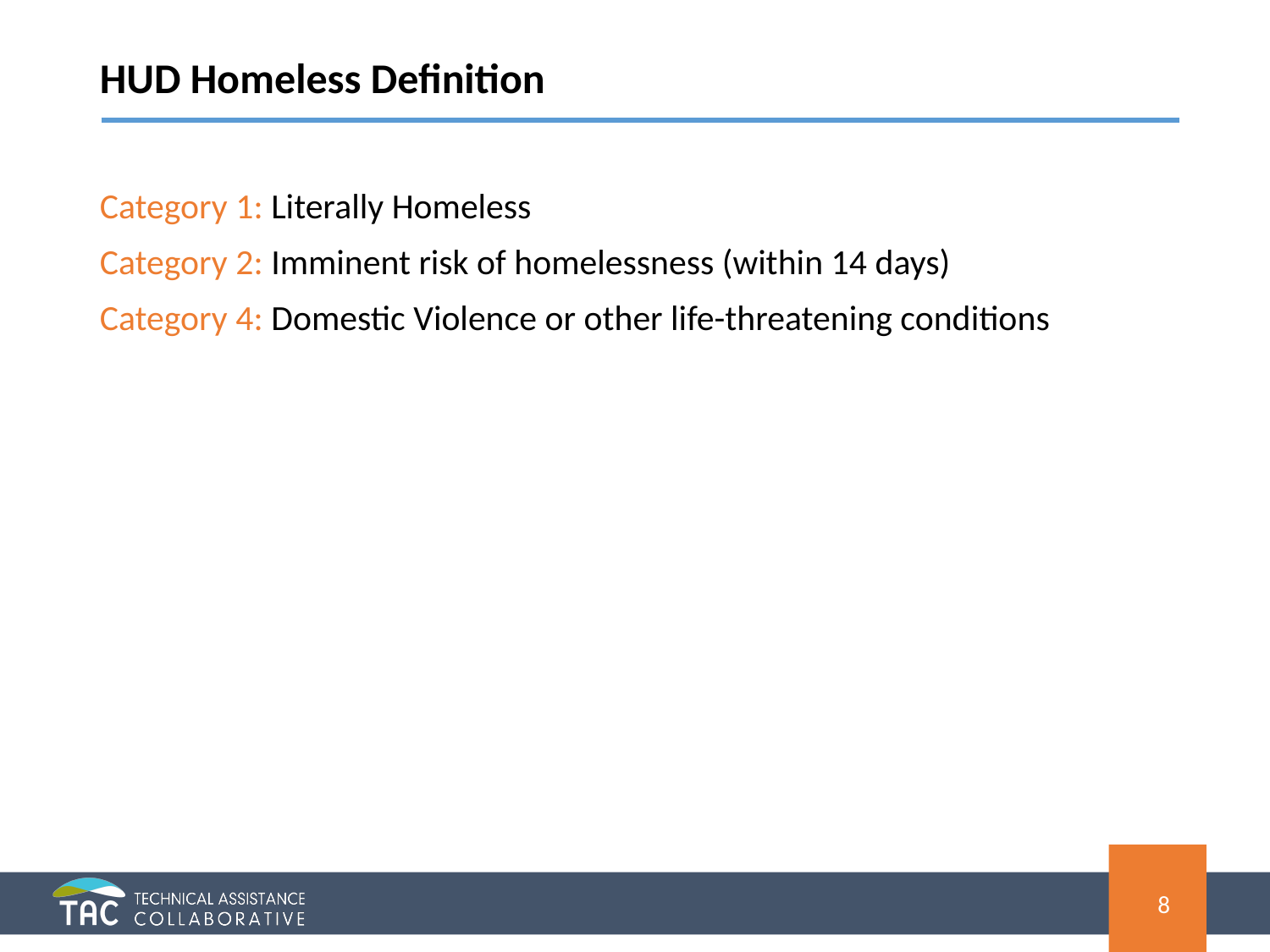

# HUD Homeless Definition
Category 1: Literally Homeless
Category 2: Imminent risk of homelessness (within 14 days)
Category 4: Domestic Violence or other life-threatening conditions

8